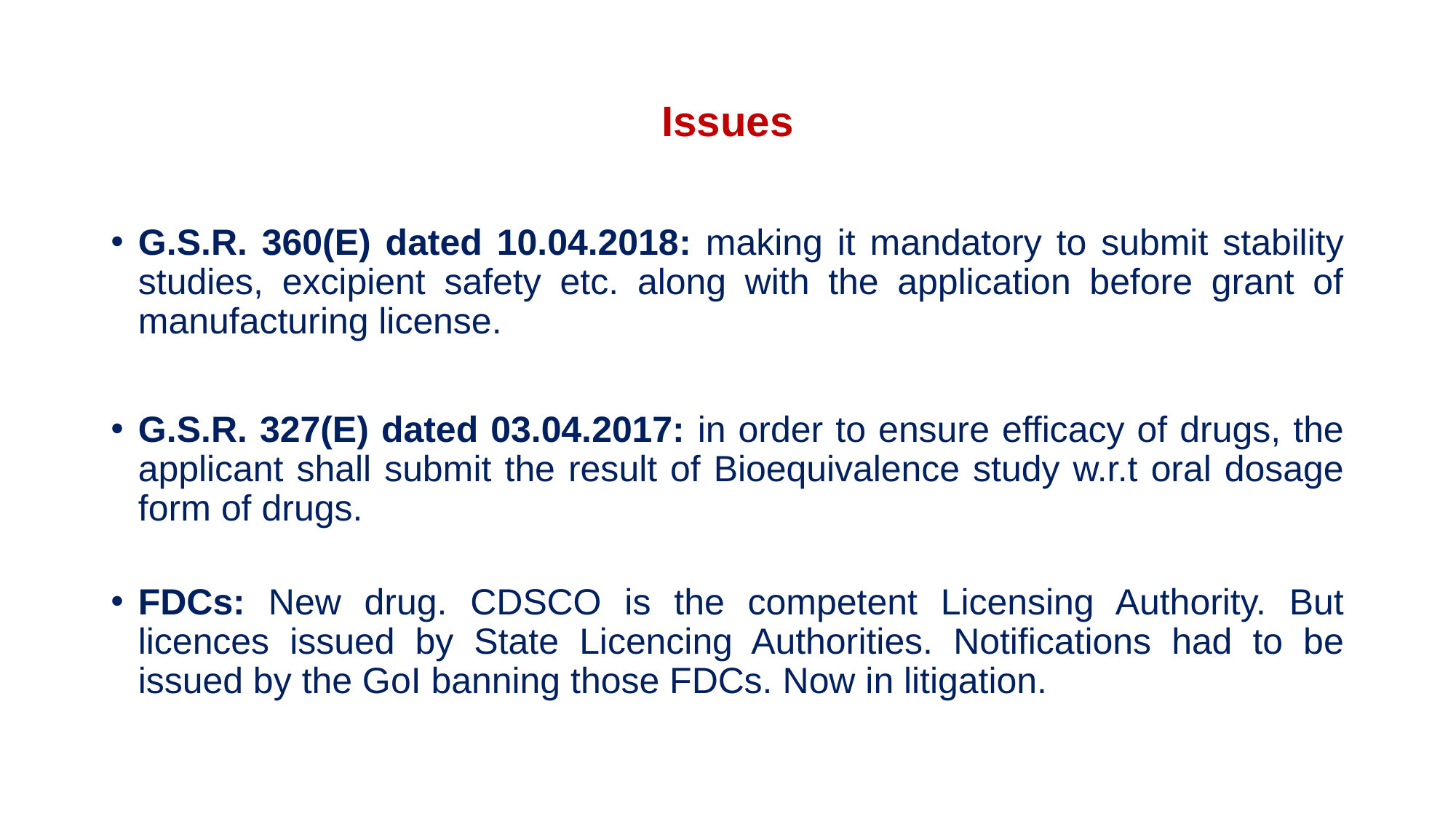

# Issues
G.S.R. 360(E) dated 10.04.2018: making it mandatory to submit stability studies, excipient safety etc. along with the application before grant of manufacturing license.

G.S.R. 327(E) dated 03.04.2017: in order to ensure efficacy of drugs, the applicant shall submit the result of Bioequivalence study w.r.t oral dosage form of drugs.

FDCs: New drug. CDSCO is the competent Licensing Authority. But licences issued by State Licencing Authorities. Notifications had to be issued by the GoI banning those FDCs. Now in litigation.